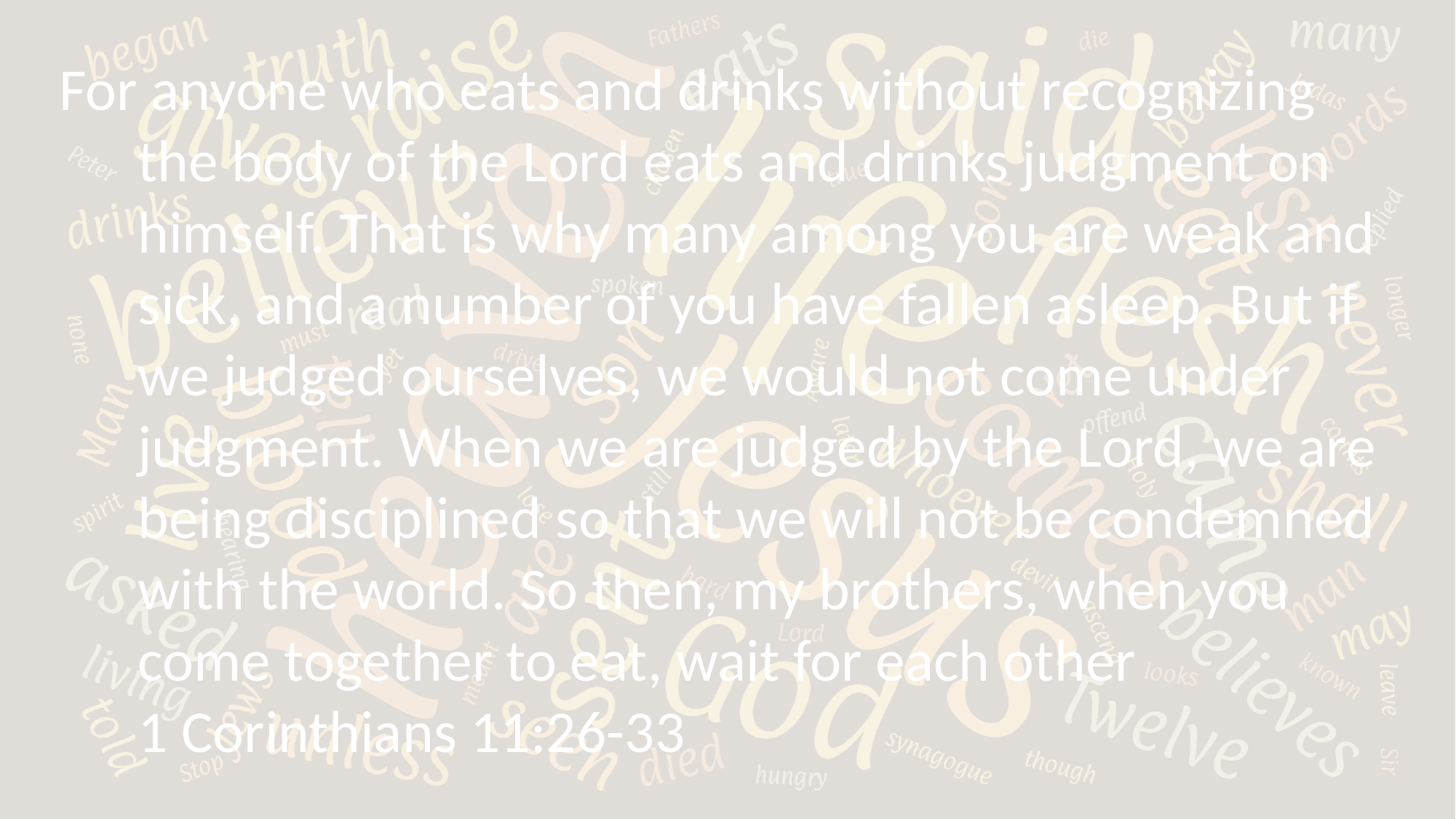

#
For anyone who eats and drinks without recognizing the body of the Lord eats and drinks judgment on himself. That is why many among you are weak and sick, and a number of you have fallen asleep. But if we judged ourselves, we would not come under judgment. When we are judged by the Lord, we are being disciplined so that we will not be condemned with the world. So then, my brothers, when you come together to eat, wait for each other
	1 Corinthians 11:26-33